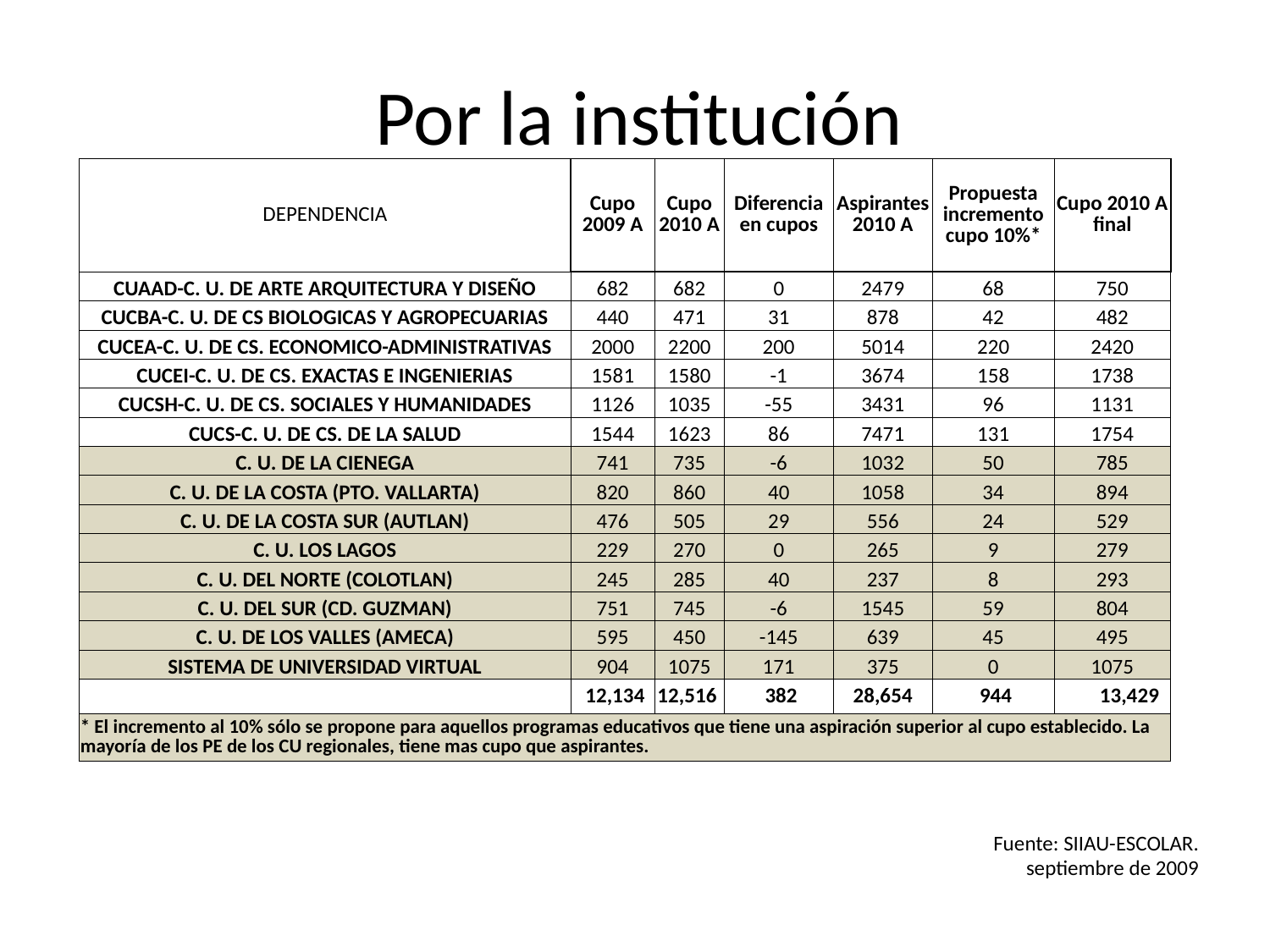

# Por la institución
| DEPENDENCIA | Cupo 2009 A | Cupo 2010 A | Diferencia en cupos | Aspirantes 2010 A | Propuesta incremento cupo 10%\* | Cupo 2010 A final |
| --- | --- | --- | --- | --- | --- | --- |
| CUAAD-C. U. DE ARTE ARQUITECTURA Y DISEÑO | 682 | 682 | 0 | 2479 | 68 | 750 |
| CUCBA-C. U. DE CS BIOLOGICAS Y AGROPECUARIAS | 440 | 471 | 31 | 878 | 42 | 482 |
| CUCEA-C. U. DE CS. ECONOMICO-ADMINISTRATIVAS | 2000 | 2200 | 200 | 5014 | 220 | 2420 |
| CUCEI-C. U. DE CS. EXACTAS E INGENIERIAS | 1581 | 1580 | -1 | 3674 | 158 | 1738 |
| CUCSH-C. U. DE CS. SOCIALES Y HUMANIDADES | 1126 | 1035 | -55 | 3431 | 96 | 1131 |
| CUCS-C. U. DE CS. DE LA SALUD | 1544 | 1623 | 86 | 7471 | 131 | 1754 |
| C. U. DE LA CIENEGA | 741 | 735 | -6 | 1032 | 50 | 785 |
| C. U. DE LA COSTA (PTO. VALLARTA) | 820 | 860 | 40 | 1058 | 34 | 894 |
| C. U. DE LA COSTA SUR (AUTLAN) | 476 | 505 | 29 | 556 | 24 | 529 |
| C. U. LOS LAGOS | 229 | 270 | 0 | 265 | 9 | 279 |
| C. U. DEL NORTE (COLOTLAN) | 245 | 285 | 40 | 237 | 8 | 293 |
| C. U. DEL SUR (CD. GUZMAN) | 751 | 745 | -6 | 1545 | 59 | 804 |
| C. U. DE LOS VALLES (AMECA) | 595 | 450 | -145 | 639 | 45 | 495 |
| SISTEMA DE UNIVERSIDAD VIRTUAL | 904 | 1075 | 171 | 375 | 0 | 1075 |
|  | 12,134 | 12,516 | 382 | 28,654 | 944 | 13,429 |
| \* El incremento al 10% sólo se propone para aquellos programas educativos que tiene una aspiración superior al cupo establecido. La mayoría de los PE de los CU regionales, tiene mas cupo que aspirantes. |  |  |  |  |  |  |
Fuente: SIIAU-ESCOLAR.
septiembre de 2009